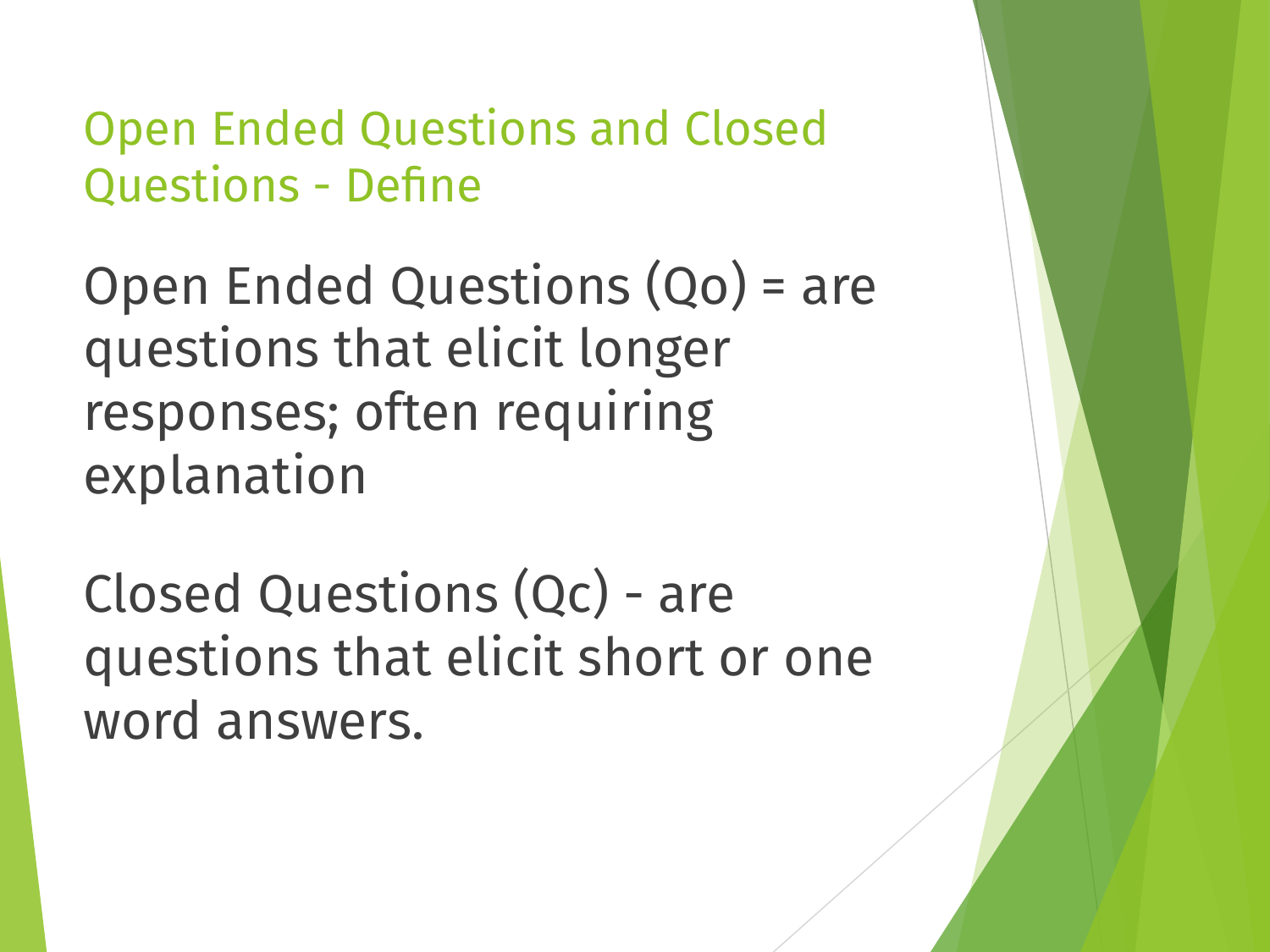

# Open Ended Questions and Closed Questions - Define
Open Ended Questions (Qo) = are questions that elicit longer responses; often requiring explanation

Closed Questions (Qc) - are questions that elicit short or one word answers.